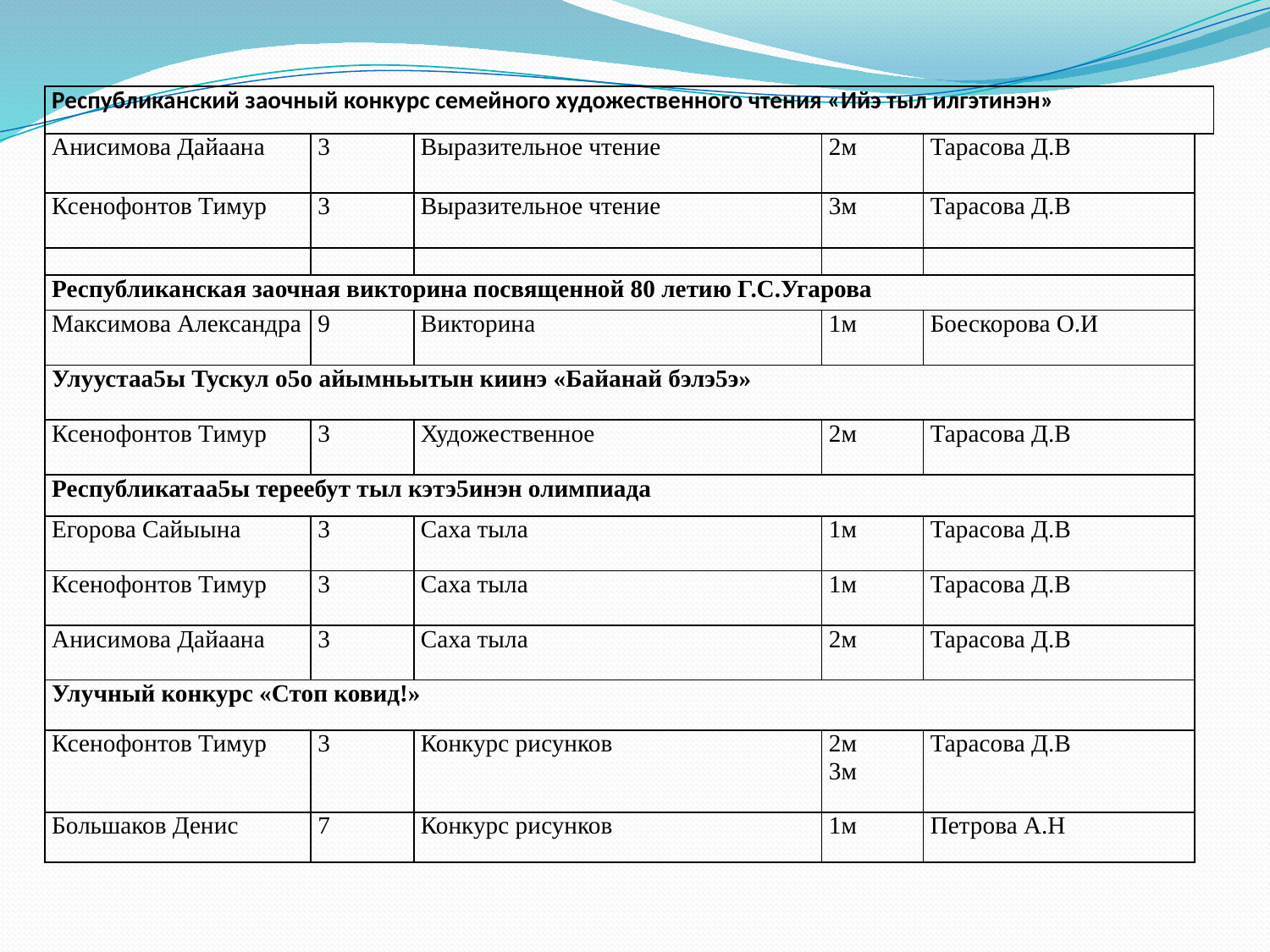

| Республиканский заочный конкурс семейного художественного чтения «Ийэ тыл илгэтинэн» |  |  |  |  |  |
| --- | --- | --- | --- | --- | --- |
| Анисимова Дайаана | 3 | Выразительное чтение | 2м | Тарасова Д.В |  |
| Ксенофонтов Тимур | 3 | Выразительное чтение | 3м | Тарасова Д.В |  |
|  |  |  |  |  |  |
| Республиканская заочная викторина посвященной 80 летию Г.С.Угарова |  |  |  |  |  |
| Максимова Александра | 9 | Викторина | 1м | Боескорова О.И |  |
| Улуустаа5ы Тускул о5о айымньытын киинэ «Байанай бэлэ5э» |  |  |  |  |  |
| Ксенофонтов Тимур | 3 | Художественное | 2м | Тарасова Д.В |  |
| Республикатаа5ы тереебут тыл кэтэ5инэн олимпиада |  |  |  |  |  |
| Егорова Сайыына | 3 | Саха тыла | 1м | Тарасова Д.В |  |
| Ксенофонтов Тимур | 3 | Саха тыла | 1м | Тарасова Д.В |  |
| Анисимова Дайаана | 3 | Саха тыла | 2м | Тарасова Д.В |  |
| Улучный конкурс «Стоп ковид!» |  |  |  |  |  |
| Ксенофонтов Тимур | 3 | Конкурс рисунков | 2м 3м | Тарасова Д.В |  |
| Большаков Денис | 7 | Конкурс рисунков | 1м | Петрова А.Н |  |